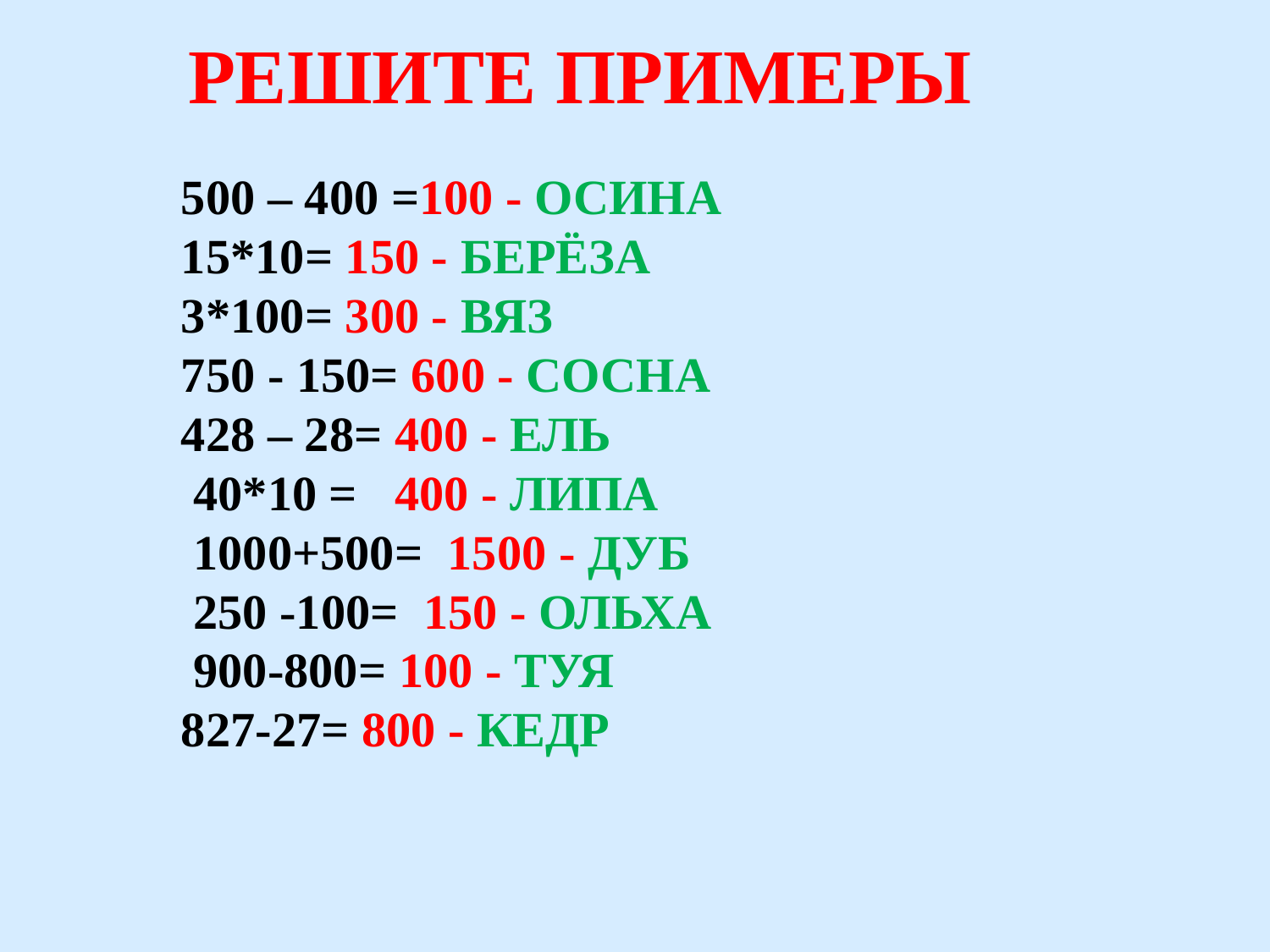

РЕШИТЕ ПРИМЕРЫ

500 – 400 =100 - ОСИНА
15*10= 150 - БЕРЁЗА
3*100= 300 - ВЯЗ
750 - 150= 600 - СОСНА
428 – 28= 400 - ЕЛЬ
 40*10 =   400 - ЛИПА
 1000+500=  1500 - ДУБ
 250 -100=  150 - ОЛЬХА
 900-800= 100 - ТУЯ
827-27= 800 - КЕДР